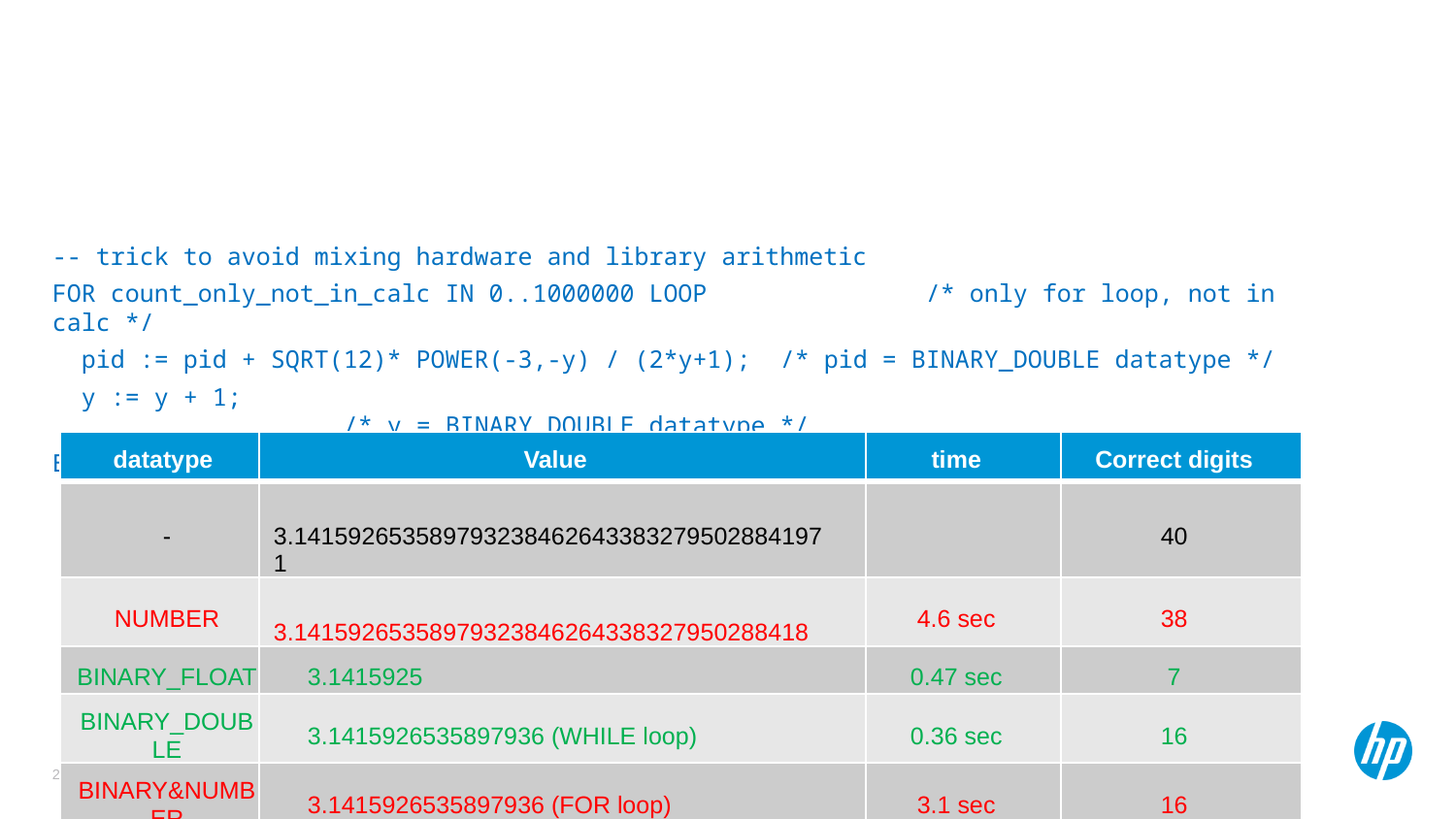

#

-- trick to avoid mixing hardware and library arithmetic
FOR count_only_not_in_calc IN 0..1000000 LOOP		/* only for loop, not in calc */
  pid := pid + SQRT(12)* POWER(-3,-y) / (2*y+1);	/* pid = BINARY_DOUBLE datatype */
  y := y + 1; 									/* y = BINARY_DOUBLE datatype */
END LOOP;
| datatype | Value | time | Correct digits |
| --- | --- | --- | --- |
| - | 3.1415926535897932384626433832795028841971 |  | 40 |
| NUMBER | 3.14159265358979323846264338327950288418 | 4.6 sec | 38 |
| BINARY\_FLOAT | 3.1415925 | 0.47 sec | 7 |
| BINARY\_DOUBLE | 3.1415926535897936 (WHILE loop) | 0.36 sec | 16 |
| BINARY&NUMBER | 3.1415926535897936 (FOR loop) | 3.1 sec | 16 |
| BINARY\_DOUBLE | 3.1415926535897936 (FOR loop with trick) | 0.36 sec | 16 |